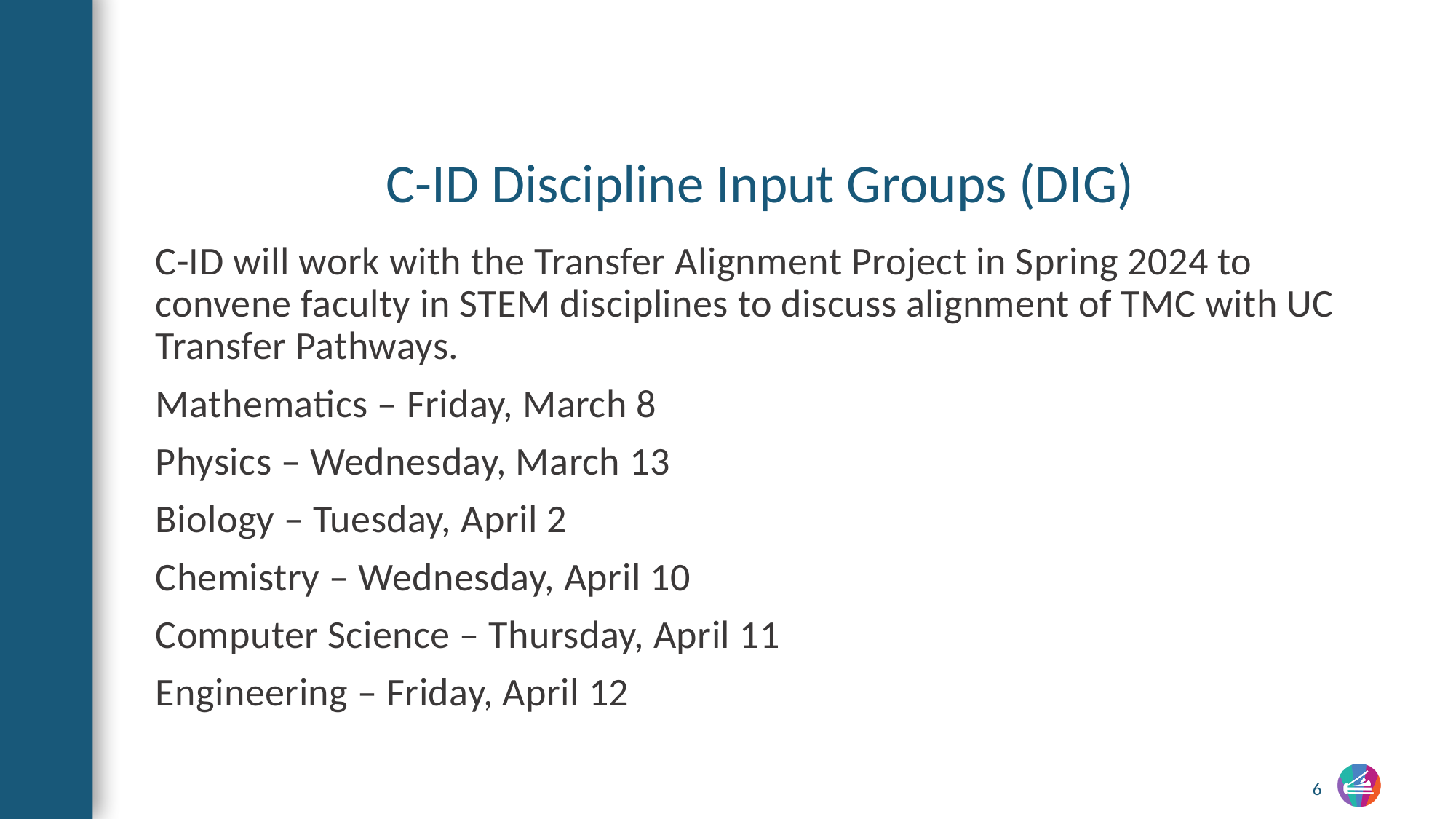

# C-ID Discipline Input Groups (DIG)
C-ID will work with the Transfer Alignment Project in Spring 2024 to convene faculty in STEM disciplines to discuss alignment of TMC with UC Transfer Pathways.
Mathematics – Friday, March 8
Physics – Wednesday, March 13
Biology – Tuesday, April 2
Chemistry – Wednesday, April 10
Computer Science – Thursday, April 11
Engineering – Friday, April 12
6